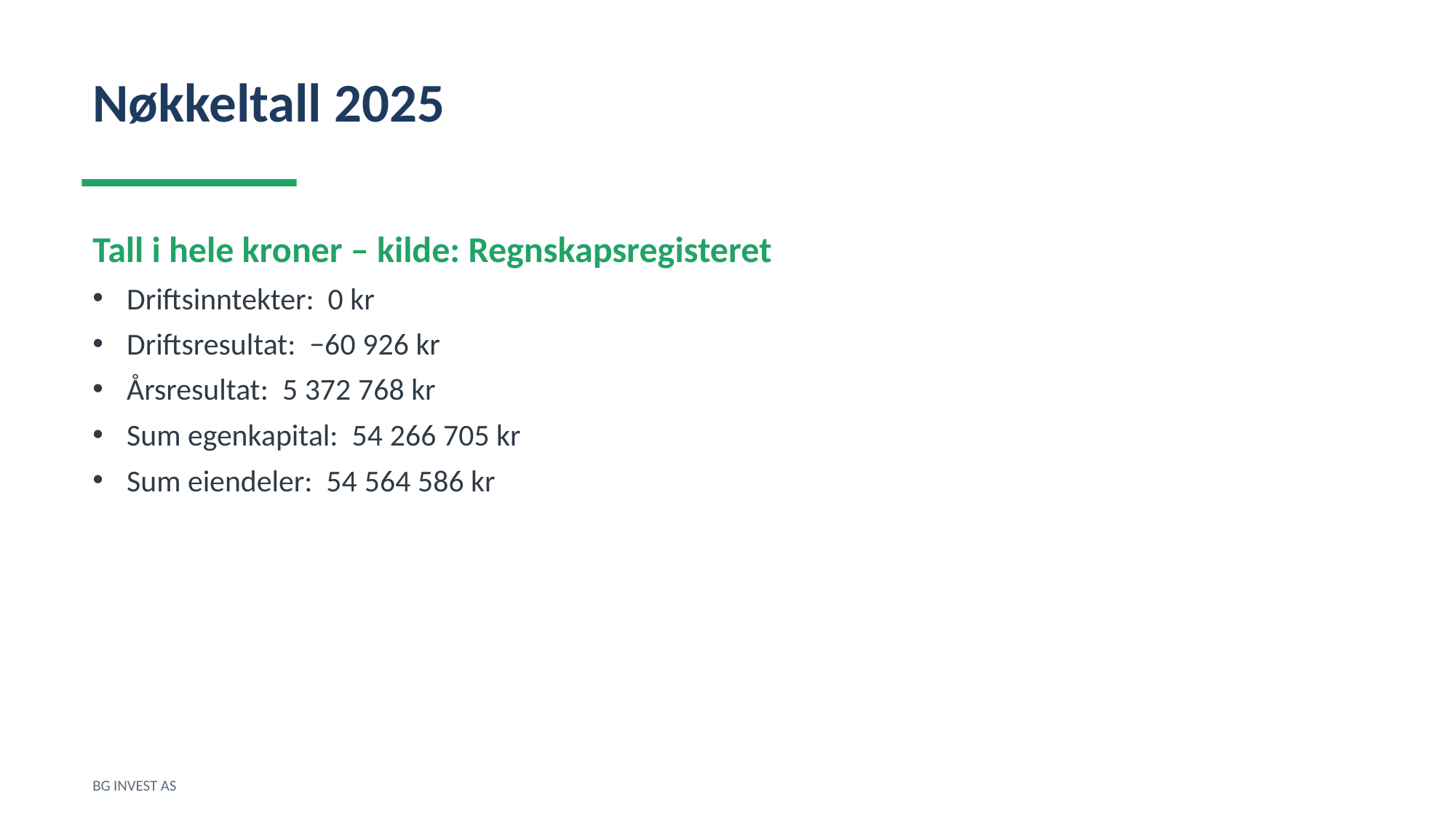

Nøkkeltall 2025

Tall i hele kroner – kilde: Regnskapsregisteret
Driftsinntekter:  0 kr
Driftsresultat:  −60 926 kr
Årsresultat:  5 372 768 kr
Sum egenkapital:  54 266 705 kr
Sum eiendeler:  54 564 586 kr
BG INVEST AS